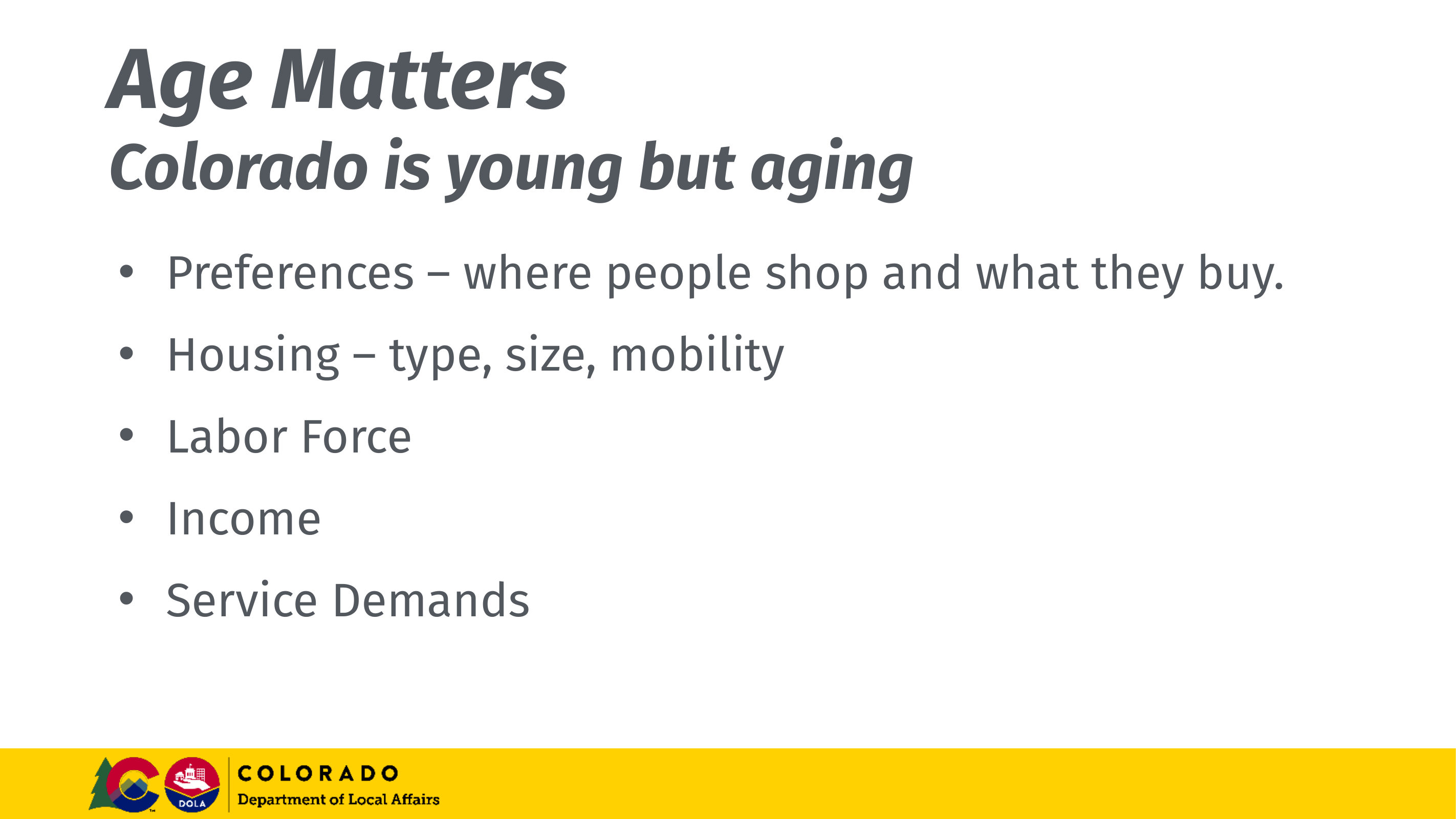

# Age Matters Colorado is young but aging
Preferences – where people shop and what they buy.
Housing – type, size, mobility
Labor Force
Income
Service Demands